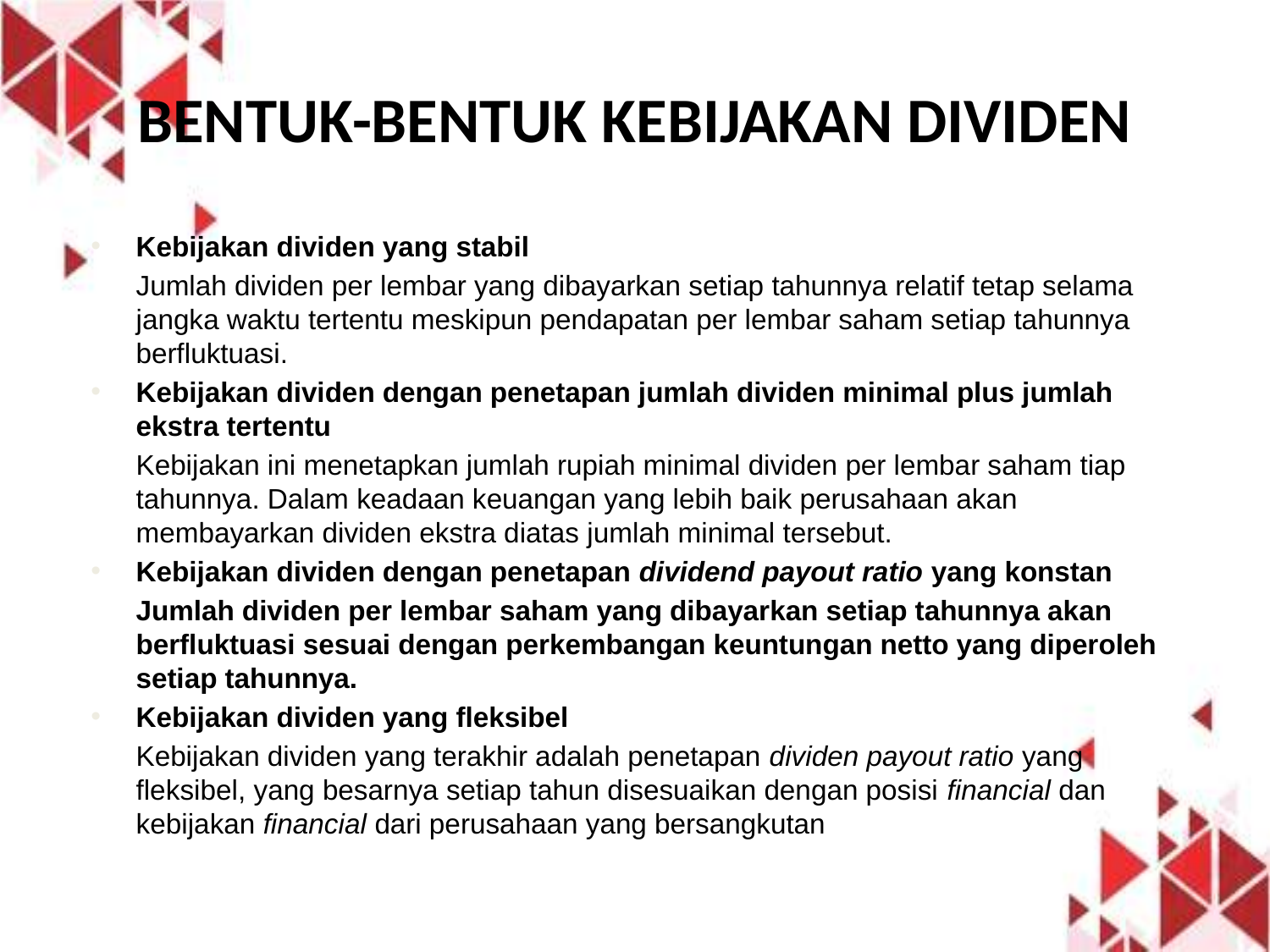

# BENTUK-BENTUK KEBIJAKAN DIVIDEN
Kebijakan dividen yang stabil
	Jumlah dividen per lembar yang dibayarkan setiap tahunnya relatif tetap selama jangka waktu tertentu meskipun pendapatan per lembar saham setiap tahunnya berfluktuasi.
Kebijakan dividen dengan penetapan jumlah dividen minimal plus jumlah ekstra tertentu
	Kebijakan ini menetapkan jumlah rupiah minimal dividen per lembar saham tiap tahunnya. Dalam keadaan keuangan yang lebih baik perusahaan akan membayarkan dividen ekstra diatas jumlah minimal tersebut.
Kebijakan dividen dengan penetapan dividend payout ratio yang konstan
	Jumlah dividen per lembar saham yang dibayarkan setiap tahunnya akan berfluktuasi sesuai dengan perkembangan keuntungan netto yang diperoleh setiap tahunnya.
Kebijakan dividen yang fleksibel
	Kebijakan dividen yang terakhir adalah penetapan dividen payout ratio yang fleksibel, yang besarnya setiap tahun disesuaikan dengan posisi financial dan kebijakan financial dari perusahaan yang bersangkutan